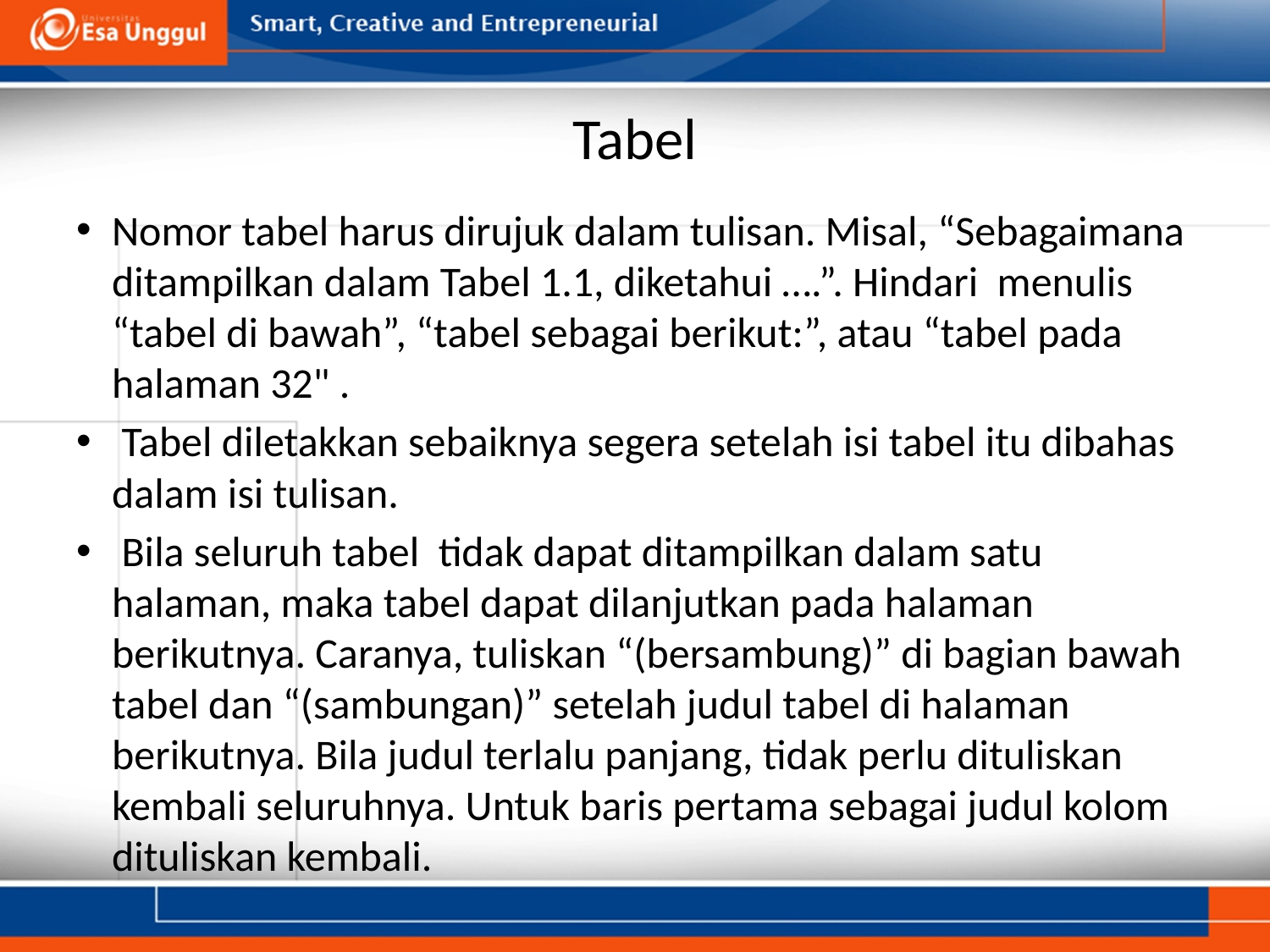

# Tabel
Nomor tabel harus dirujuk dalam tulisan. Misal, “Sebagaimana ditampilkan dalam Tabel 1.1, diketahui ….”. Hindari  menulis “tabel di bawah”, “tabel sebagai berikut:”, atau “tabel pada halaman 32" .
 Tabel diletakkan sebaiknya segera setelah isi tabel itu dibahas dalam isi tulisan.
 Bila seluruh tabel  tidak dapat ditampilkan dalam satu halaman, maka tabel dapat dilanjutkan pada halaman berikutnya. Caranya, tuliskan “(bersambung)” di bagian bawah tabel dan “(sambungan)” setelah judul tabel di halaman berikutnya. Bila judul terlalu panjang, tidak perlu dituliskan kembali seluruhnya. Untuk baris pertama sebagai judul kolom dituliskan kembali.